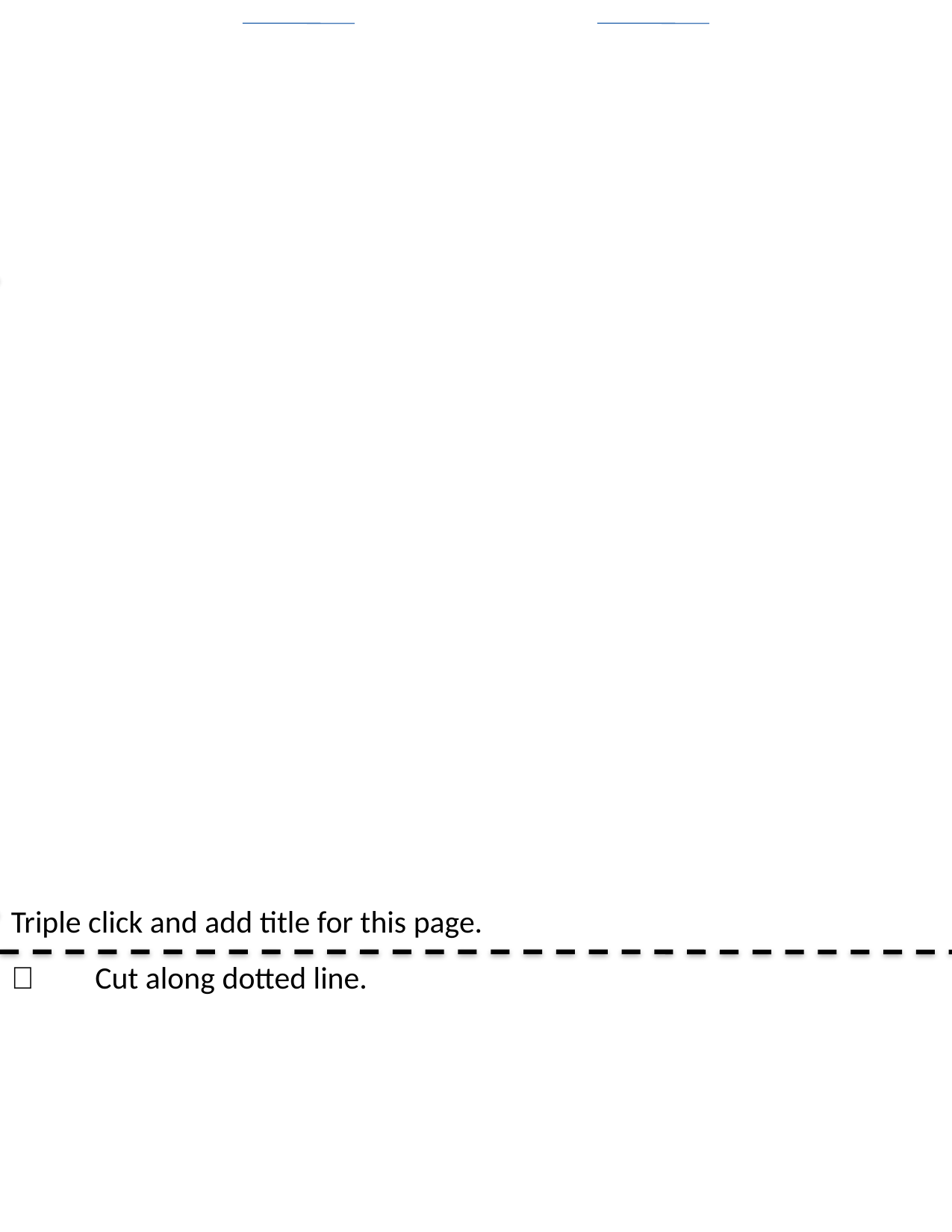

Triple click and add title for this page.